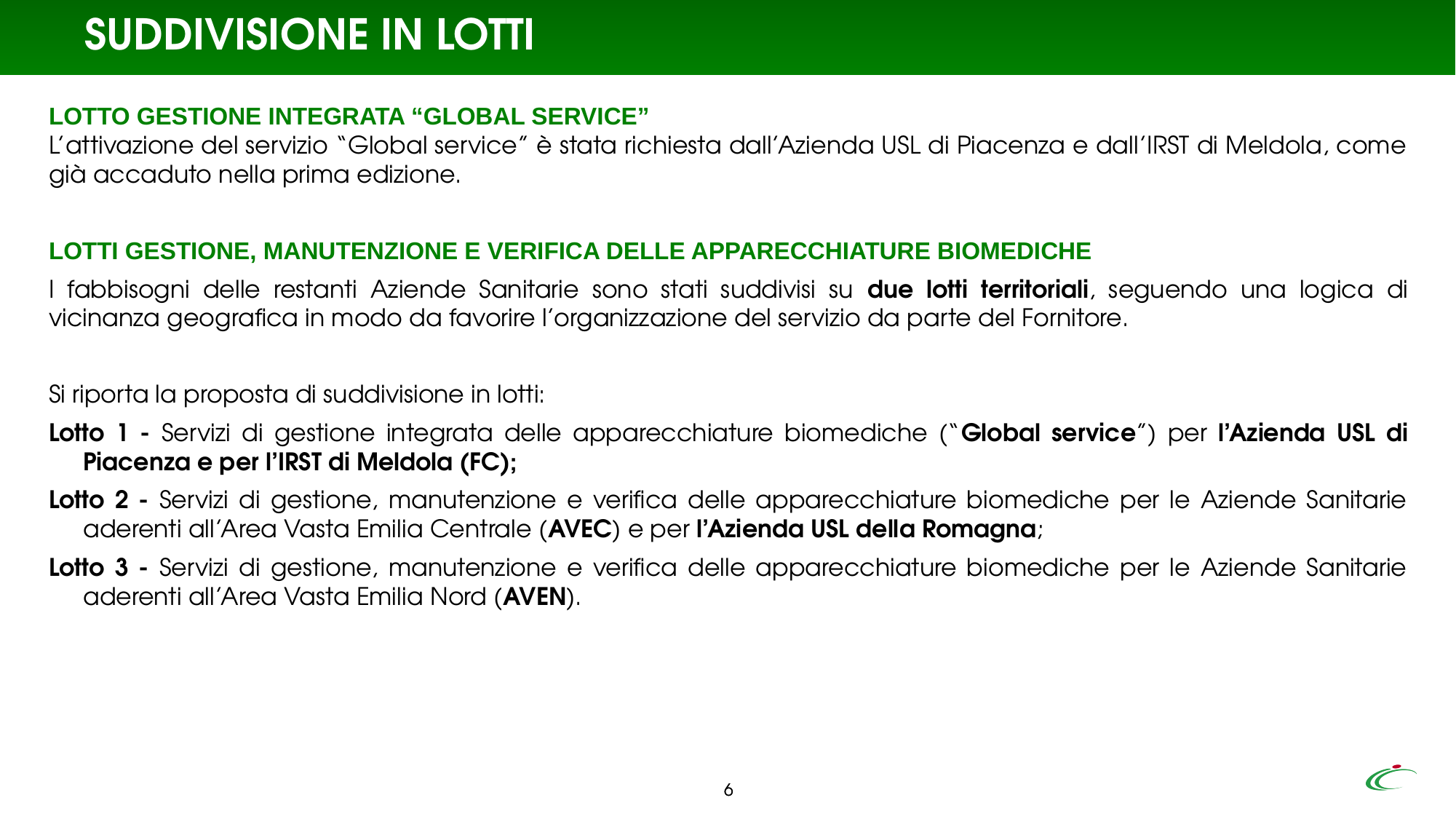

# SUDDIVISIONE IN LOTTI
LOTTO GESTIONE INTEGRATA “GLOBAL SERVICE”
L’attivazione del servizio “Global service” è stata richiesta dall’Azienda USL di Piacenza e dall’IRST di Meldola, come già accaduto nella prima edizione.

LOTTI GESTIONE, MANUTENZIONE E VERIFICA DELLE APPARECCHIATURE BIOMEDICHE
I fabbisogni delle restanti Aziende Sanitarie sono stati suddivisi su due lotti territoriali, seguendo una logica di vicinanza geografica in modo da favorire l’organizzazione del servizio da parte del Fornitore.

Si riporta la proposta di suddivisione in lotti:
Lotto 1 - Servizi di gestione integrata delle apparecchiature biomediche (“Global service”) per l’Azienda USL di Piacenza e per l’IRST di Meldola (FC);
Lotto 2 - Servizi di gestione, manutenzione e verifica delle apparecchiature biomediche per le Aziende Sanitarie aderenti all’Area Vasta Emilia Centrale (AVEC) e per l’Azienda USL della Romagna;
Lotto 3 - Servizi di gestione, manutenzione e verifica delle apparecchiature biomediche per le Aziende Sanitarie aderenti all’Area Vasta Emilia Nord (AVEN).